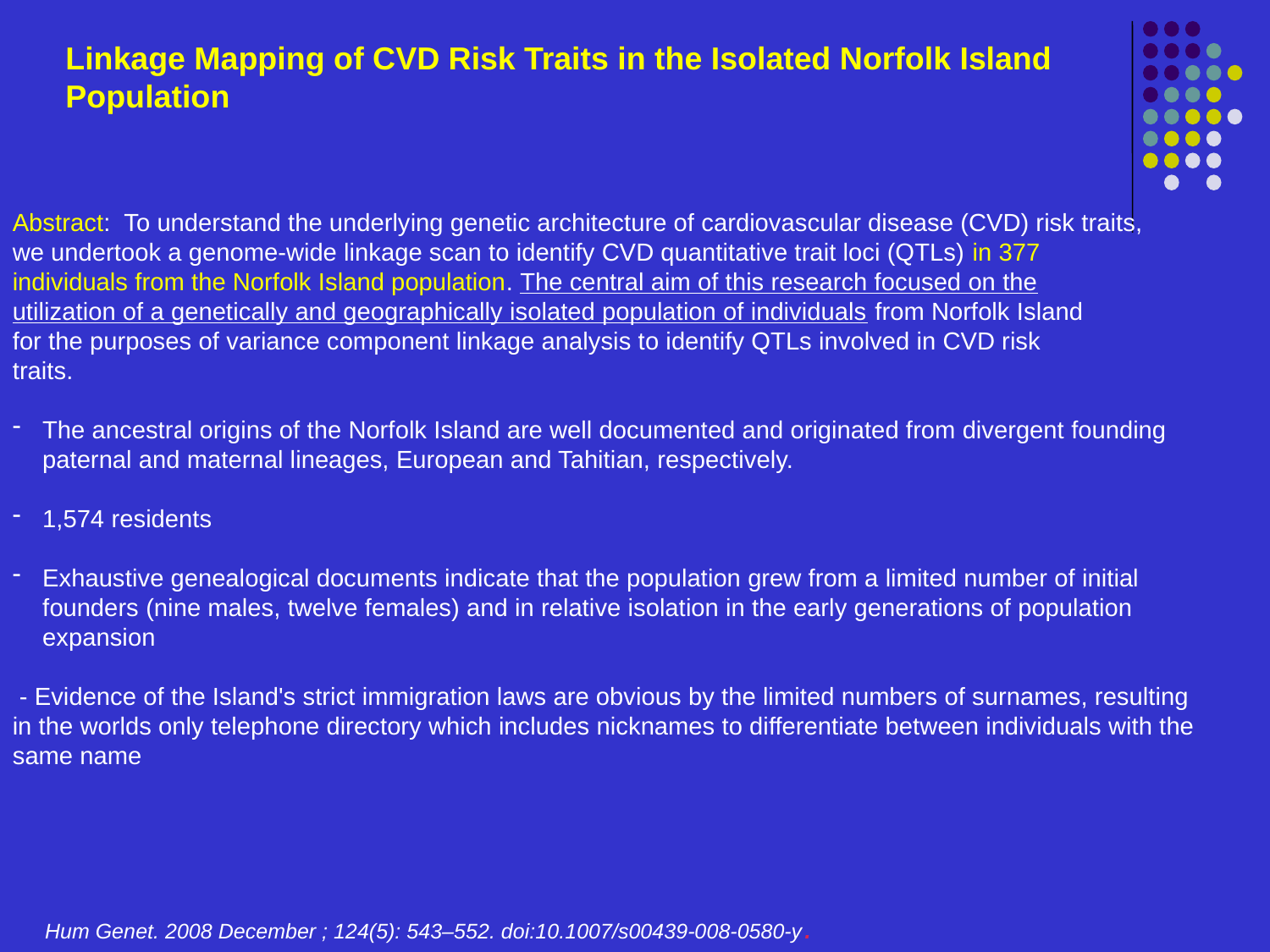

# Linkage Mapping of CVD Risk Traits in the Isolated Norfolk Island Population
Abstract:  To understand the underlying genetic architecture of cardiovascular disease (CVD) risk traits,
we undertook a genome-wide linkage scan to identify CVD quantitative trait loci (QTLs) in 377
individuals from the Norfolk Island population. The central aim of this research focused on the
utilization of a genetically and geographically isolated population of individuals from Norfolk Island
for the purposes of variance component linkage analysis to identify QTLs involved in CVD risk
traits.

The ancestral origins of the Norfolk Island are well documented and originated from divergent founding paternal and maternal lineages, European and Tahitian, respectively.

1,574 residents

Exhaustive genealogical documents indicate that the population grew from a limited number of initial founders (nine males, twelve females) and in relative isolation in the early generations of population expansion

 - Evidence of the Island's strict immigration laws are obvious by the limited numbers of surnames, resulting in the worlds only telephone directory which includes nicknames to differentiate between individuals with the same name
Hum Genet. 2008 December ; 124(5): 543–552. doi:10.1007/s00439-008-0580-y.